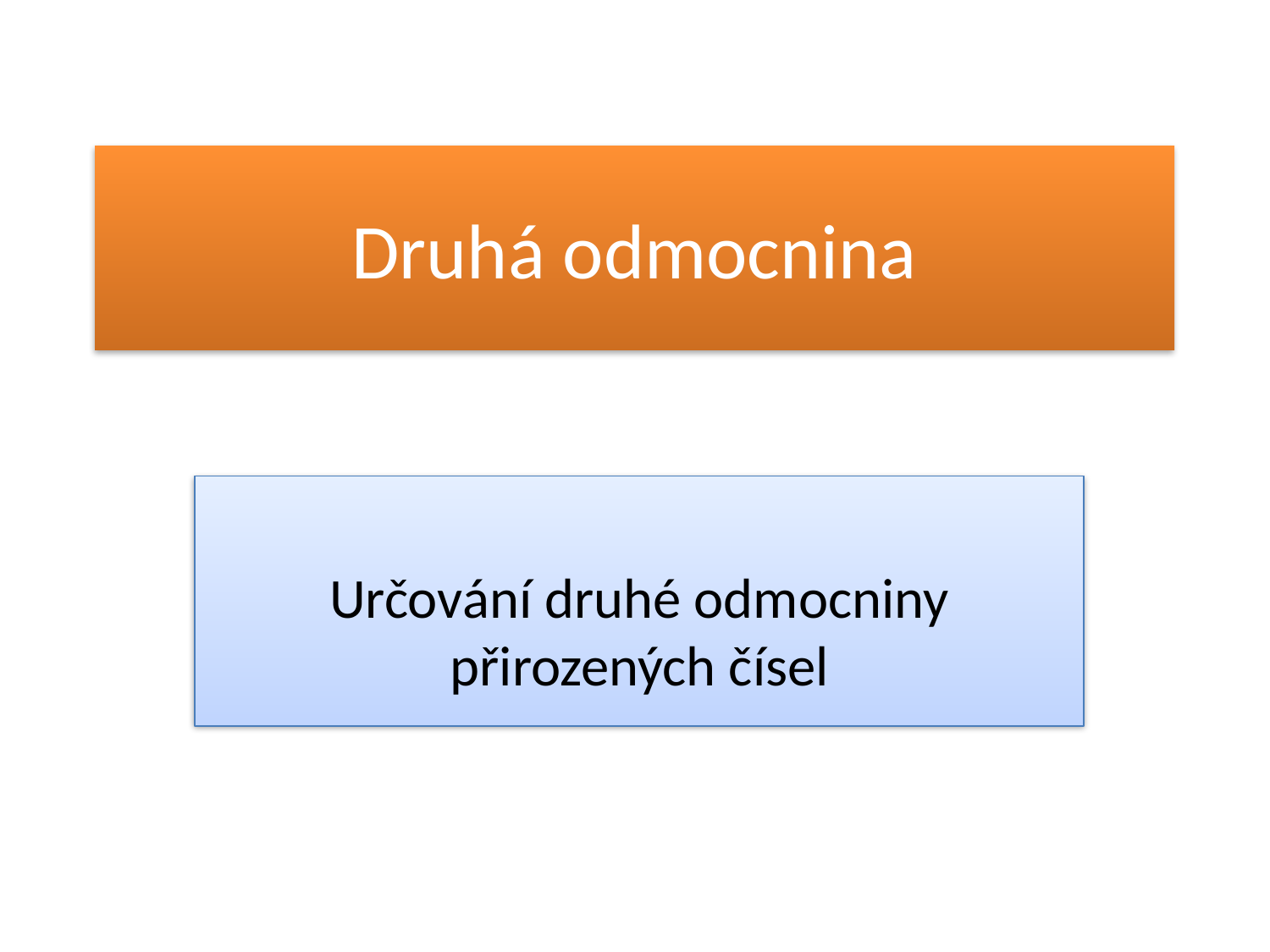

# Druhá odmocnina

Určování druhé odmocniny přirozených čísel